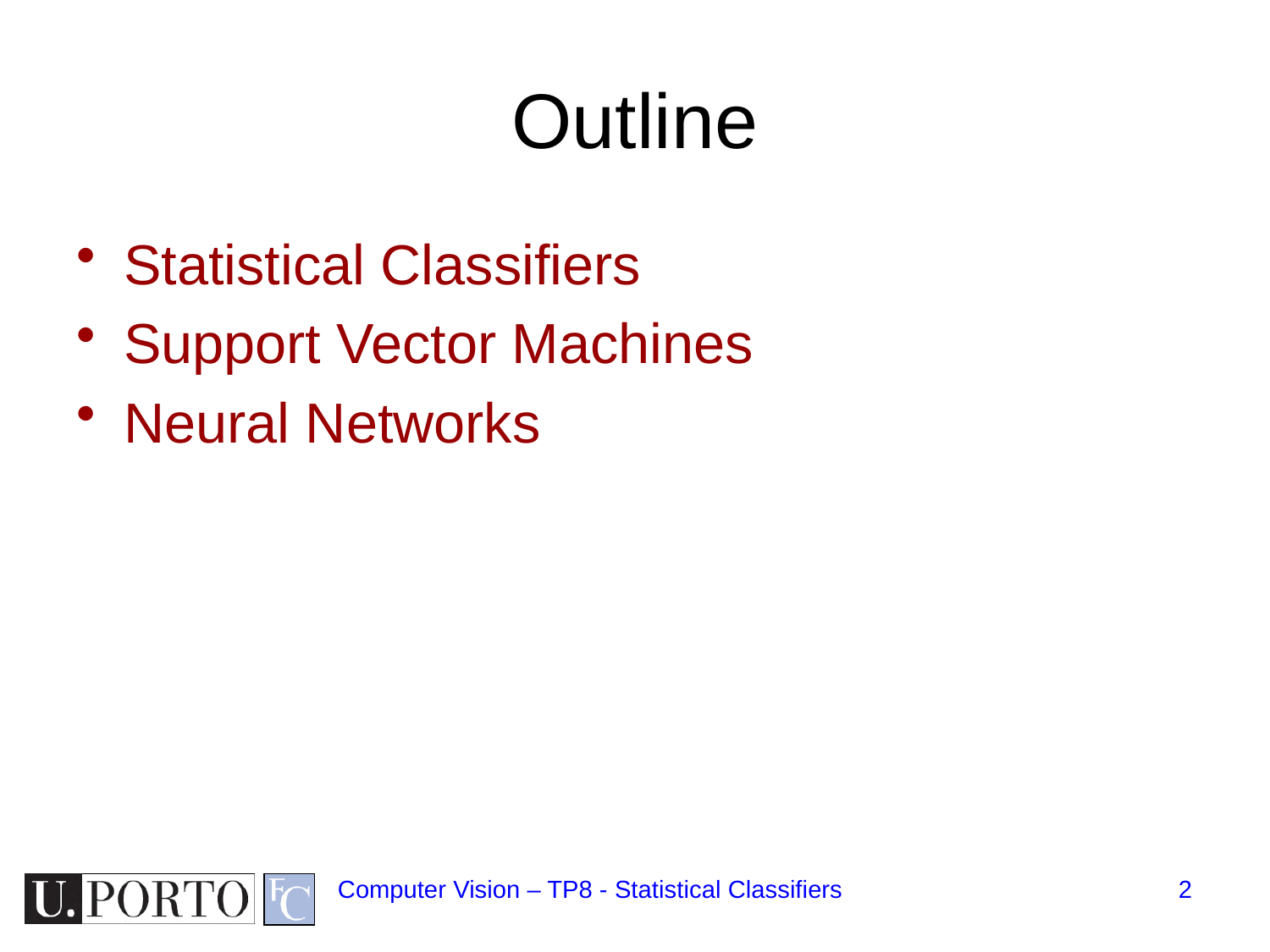

# Outline
Statistical Classifiers
Support Vector Machines
Neural Networks

Computer Vision – TP8 - Statistical Classifiers
2